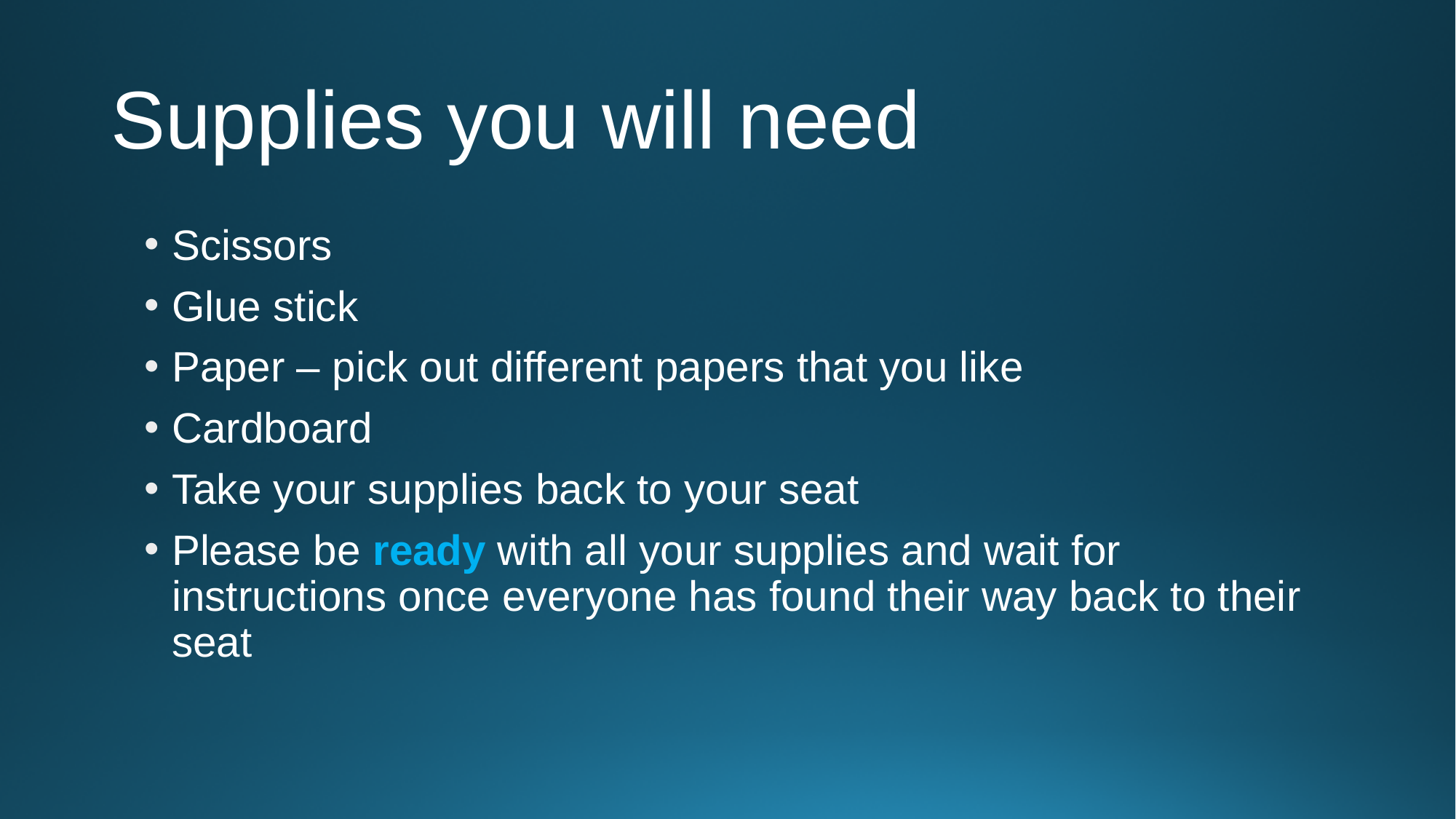

# Supplies you will need
Scissors
Glue stick
Paper – pick out different papers that you like
Cardboard
Take your supplies back to your seat
Please be ready with all your supplies and wait for instructions once everyone has found their way back to their seat